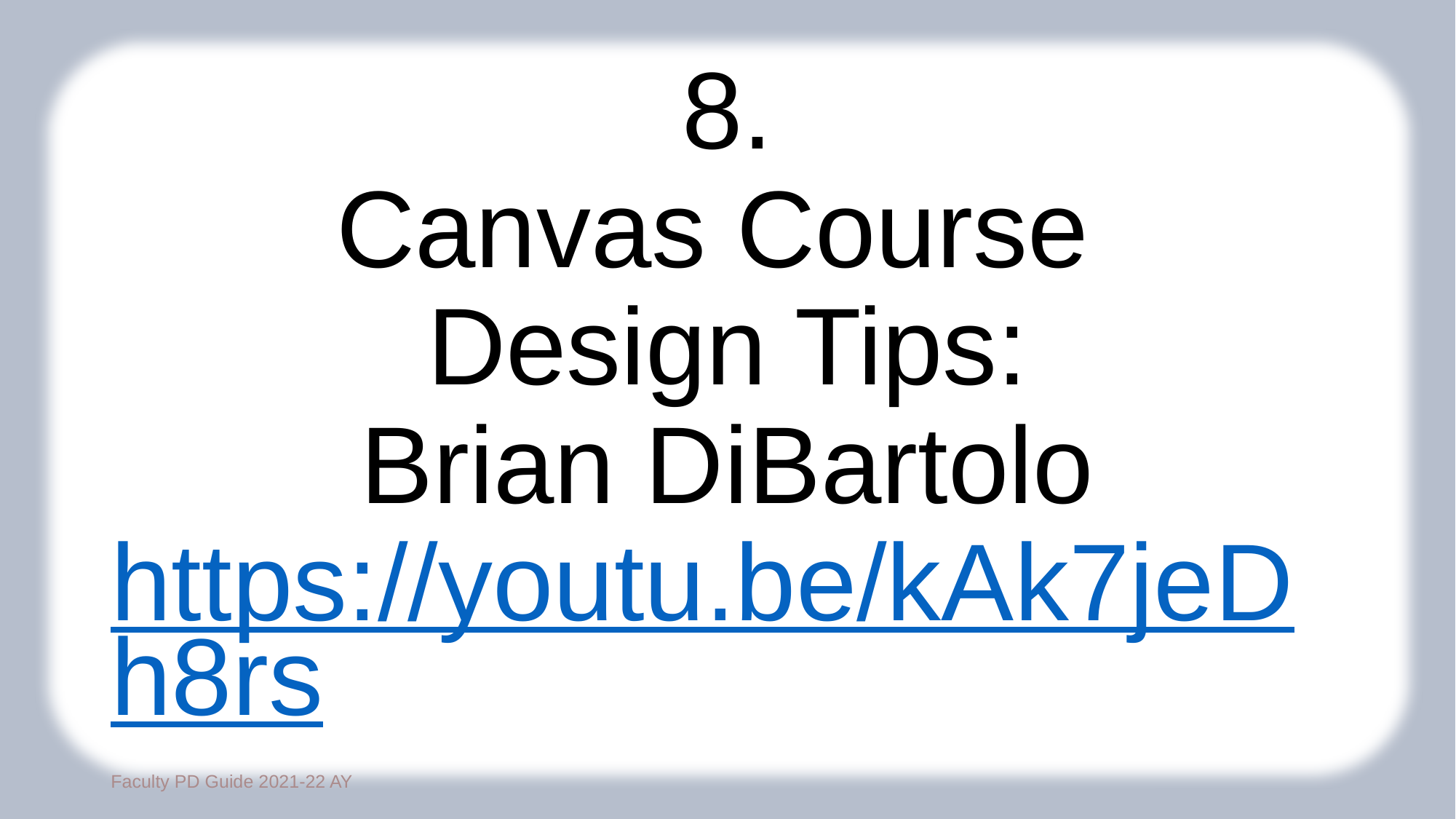

# 8. Canvas Course Design Tips: Brian DiBartolo https://youtu.be/kAk7jeDh8rs
27
Faculty PD Guide 2021-22 AY